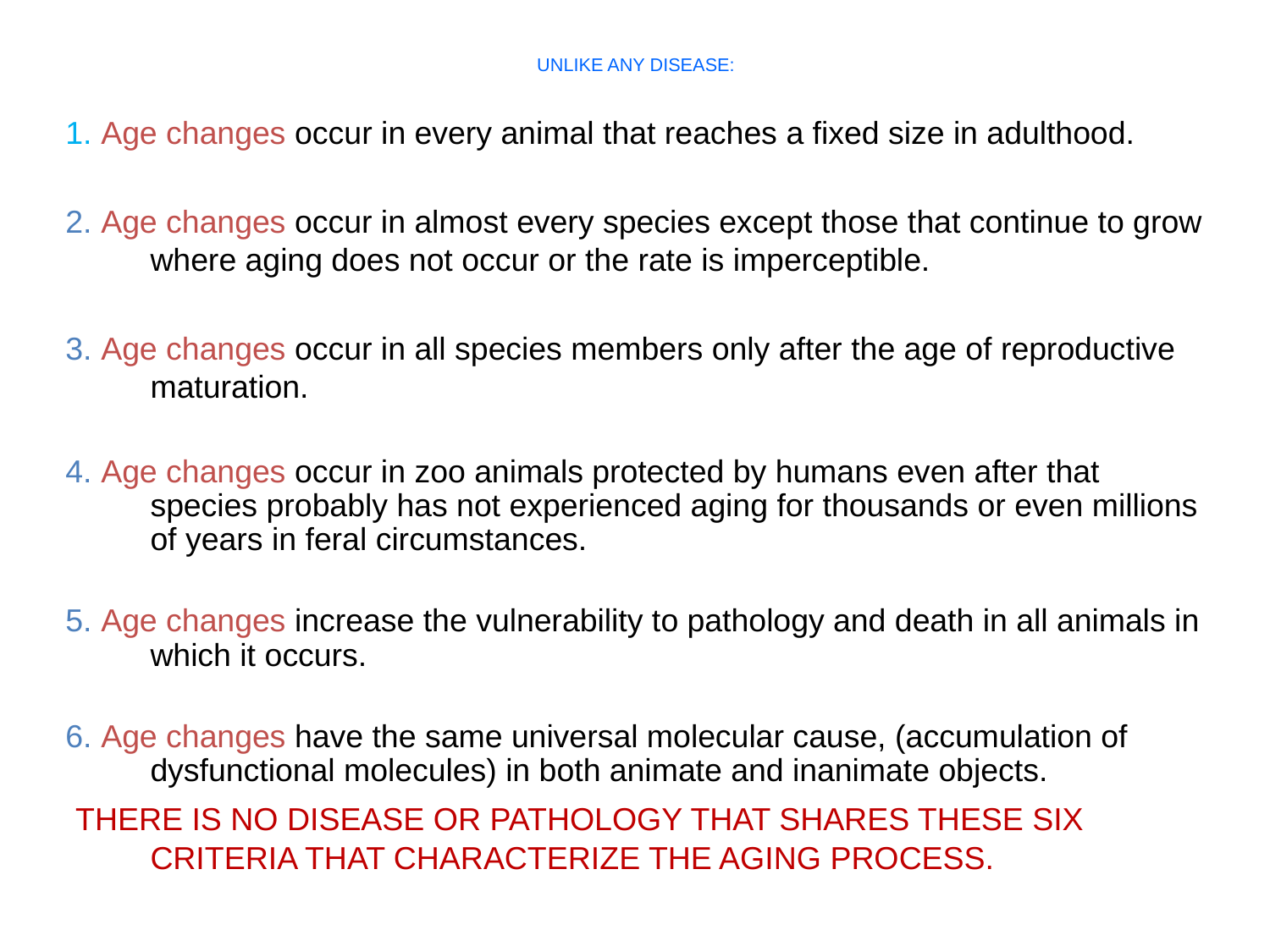

# UNLIKE ANY DISEASE:
1. Age changes occur in every animal that reaches a fixed size in adulthood.

2. Age changes occur in almost every species except those that continue to grow where aging does not occur or the rate is imperceptible.

3. Age changes occur in all species members only after the age of reproductive maturation.

4. Age changes occur in zoo animals protected by humans even after that species probably has not experienced aging for thousands or even millions of years in feral circumstances.

5. Age changes increase the vulnerability to pathology and death in all animals in which it occurs.

6. Age changes have the same universal molecular cause, (accumulation of dysfunctional molecules) in both animate and inanimate objects.
 THERE IS NO DISEASE OR PATHOLOGY THAT SHARES THESE SIX CRITERIA THAT CHARACTERIZE THE AGING PROCESS.